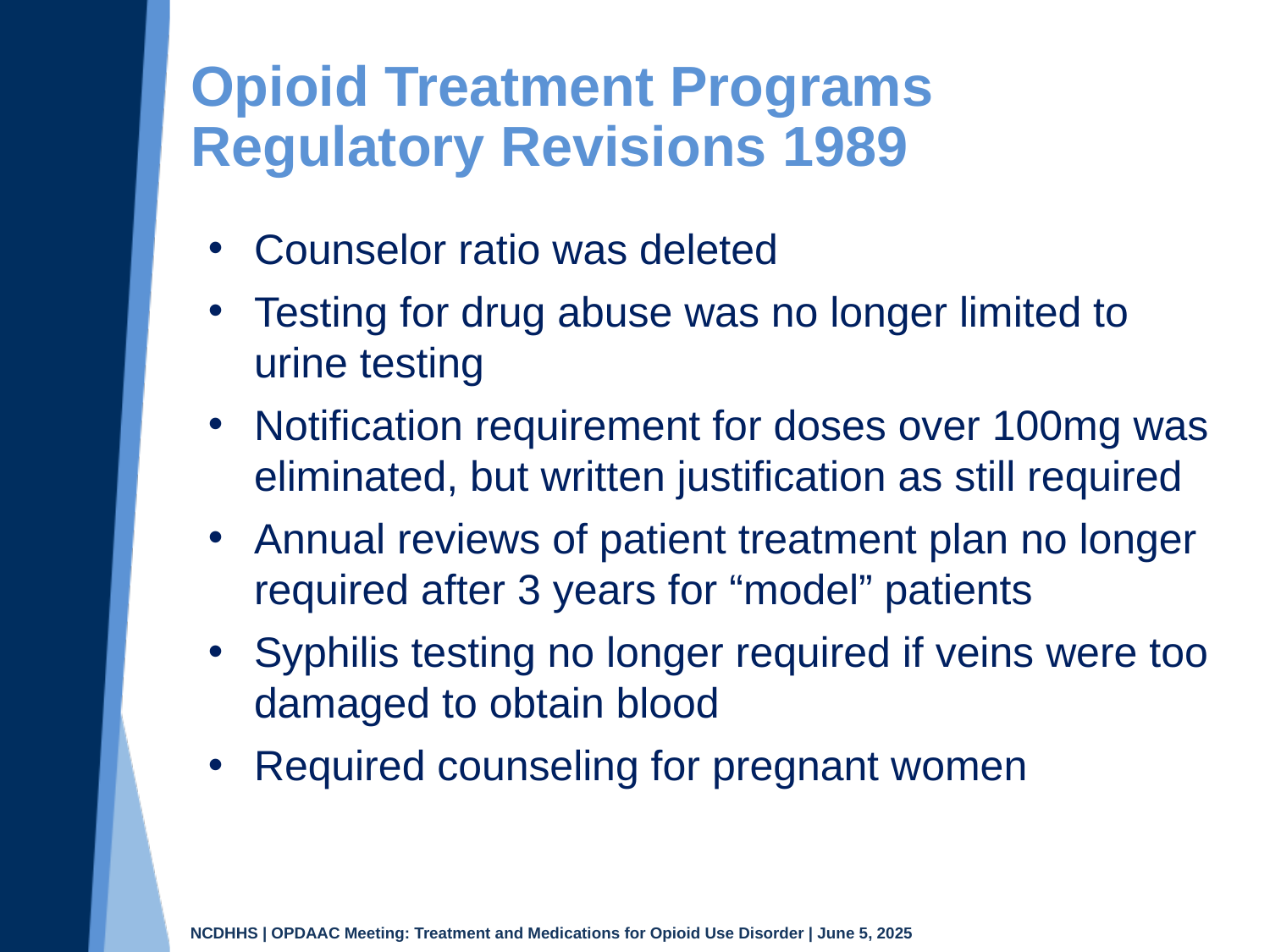

# Opioid Treatment Programs Regulatory Revisions 1989
Counselor ratio was deleted
Testing for drug abuse was no longer limited to urine testing
Notification requirement for doses over 100mg was eliminated, but written justification as still required
Annual reviews of patient treatment plan no longer required after 3 years for “model” patients
Syphilis testing no longer required if veins were too damaged to obtain blood
Required counseling for pregnant women